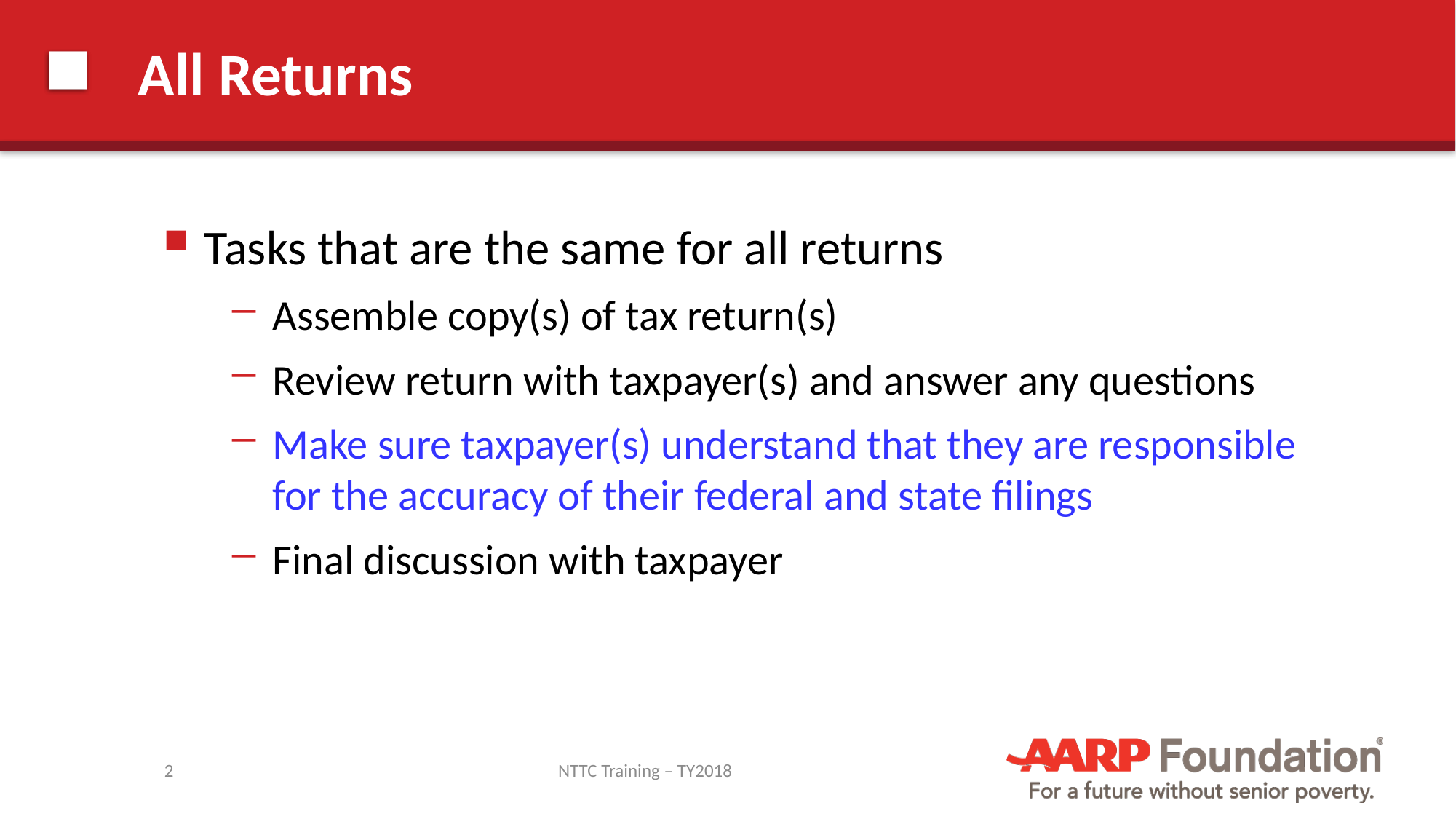

# All Returns
Tasks that are the same for all returns
Assemble copy(s) of tax return(s)
Review return with taxpayer(s) and answer any questions
Make sure taxpayer(s) understand that they are responsible for the accuracy of their federal and state filings
Final discussion with taxpayer

2
NTTC Training – TY2018